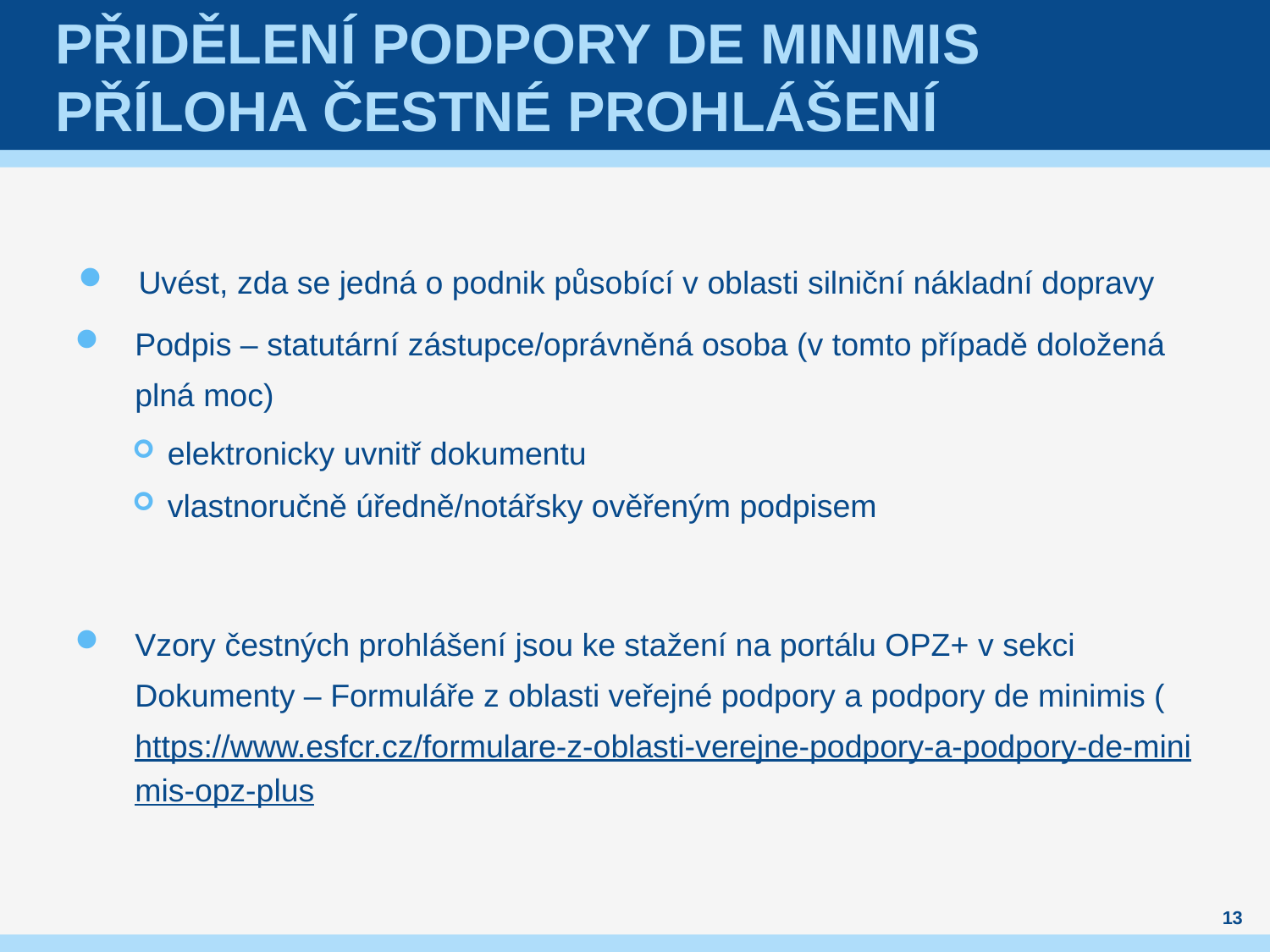

# Přidělení Podpory de minimis  příloha čestné prohlášení
Uvést, zda se jedná o podnik působící v oblasti silniční nákladní dopravy
Podpis – statutární zástupce/oprávněná osoba (v tomto případě doložená plná moc)
elektronicky uvnitř dokumentu
vlastnoručně úředně/notářsky ověřeným podpisem

Vzory čestných prohlášení jsou ke stažení na portálu OPZ+ v sekci Dokumenty – Formuláře z oblasti veřejné podpory a podpory de minimis (https://www.esfcr.cz/formulare-z-oblasti-verejne-podpory-a-podpory-de-minimis-opz-plus

13